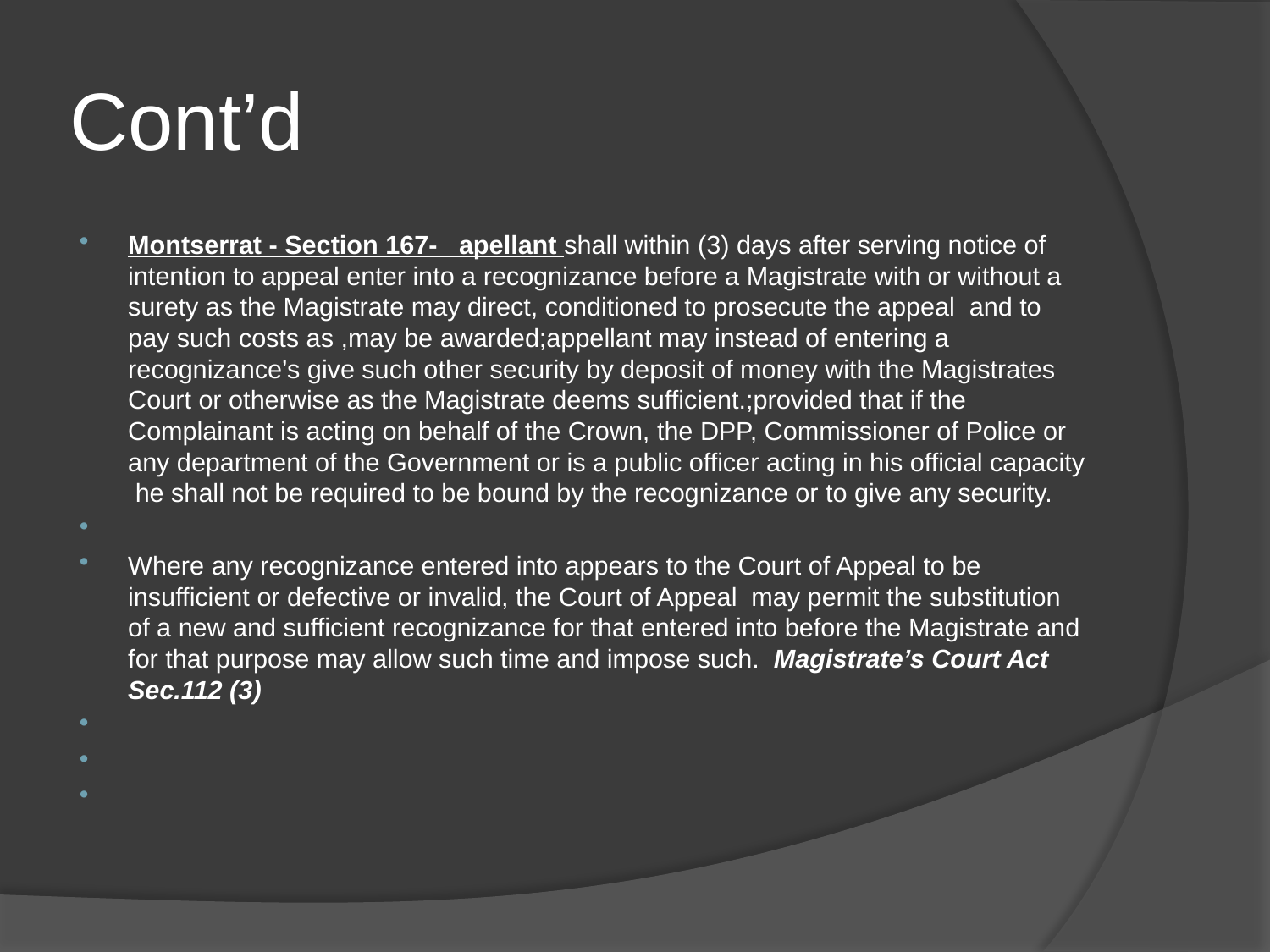

# Cont’d
Montserrat - Section 167-   apellant shall within (3) days after serving notice of intention to appeal enter into a recognizance before a Magistrate with or without a surety as the Magistrate may direct, conditioned to prosecute the appeal  and to pay such costs as ,may be awarded;appellant may instead of entering a recognizance’s give such other security by deposit of money with the Magistrates Court or otherwise as the Magistrate deems sufficient.;provided that if the Complainant is acting on behalf of the Crown, the DPP, Commissioner of Police or any department of the Government or is a public officer acting in his official capacity  he shall not be required to be bound by the recognizance or to give any security.

Where any recognizance entered into appears to the Court of Appeal to be insufficient or defective or invalid, the Court of Appeal  may permit the substitution of a new and sufficient recognizance for that entered into before the Magistrate and for that purpose may allow such time and impose such.  Magistrate’s Court Act Sec.112 (3)